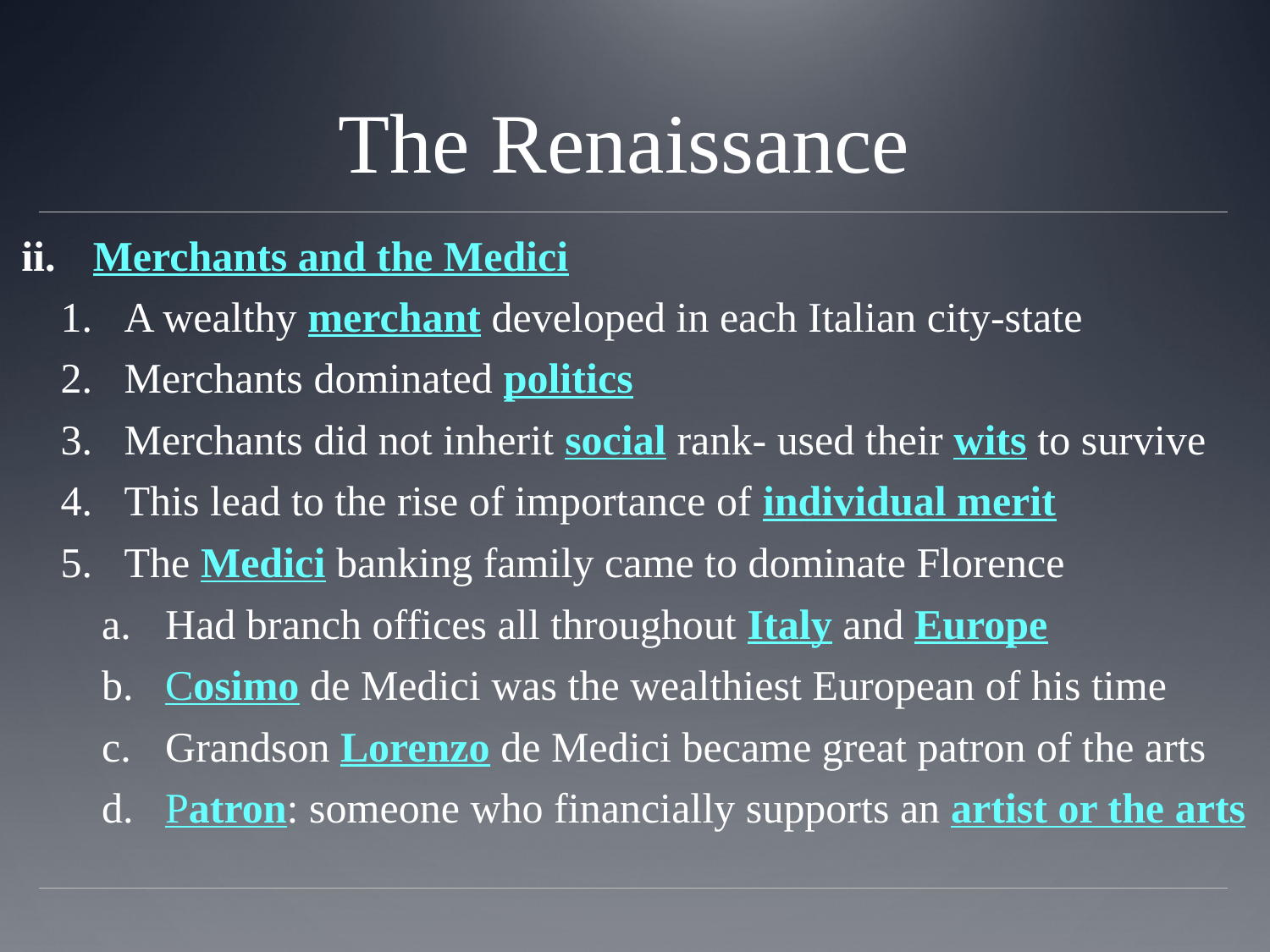

# The Renaissance
Merchants and the Medici
A wealthy merchant developed in each Italian city-state
Merchants dominated politics
Merchants did not inherit social rank- used their wits to survive
This lead to the rise of importance of individual merit
The Medici banking family came to dominate Florence
Had branch offices all throughout Italy and Europe
Cosimo de Medici was the wealthiest European of his time
Grandson Lorenzo de Medici became great patron of the arts
Patron: someone who financially supports an artist or the arts